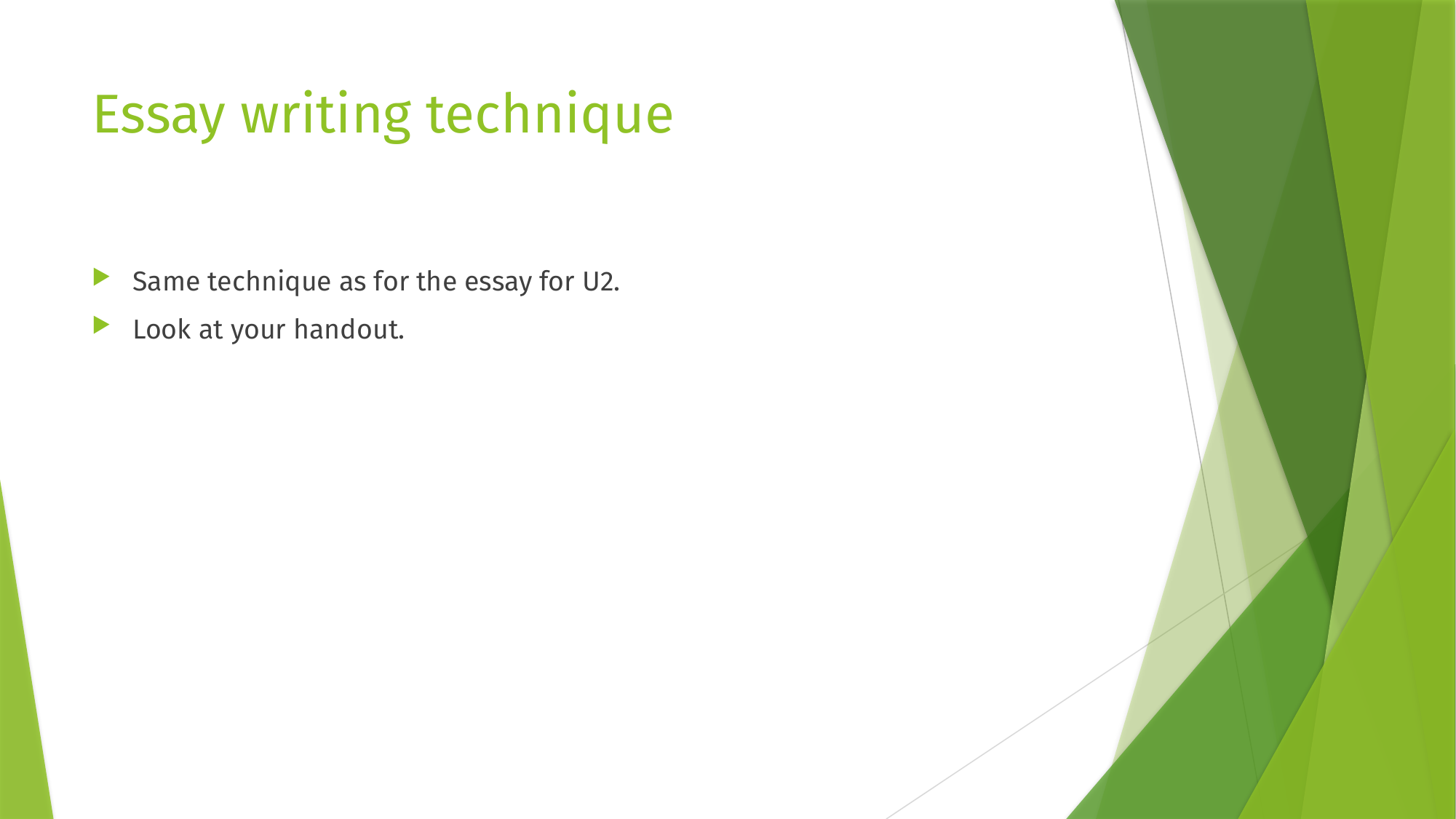

# Essay writing technique
Same technique as for the essay for U2.
Look at your handout.